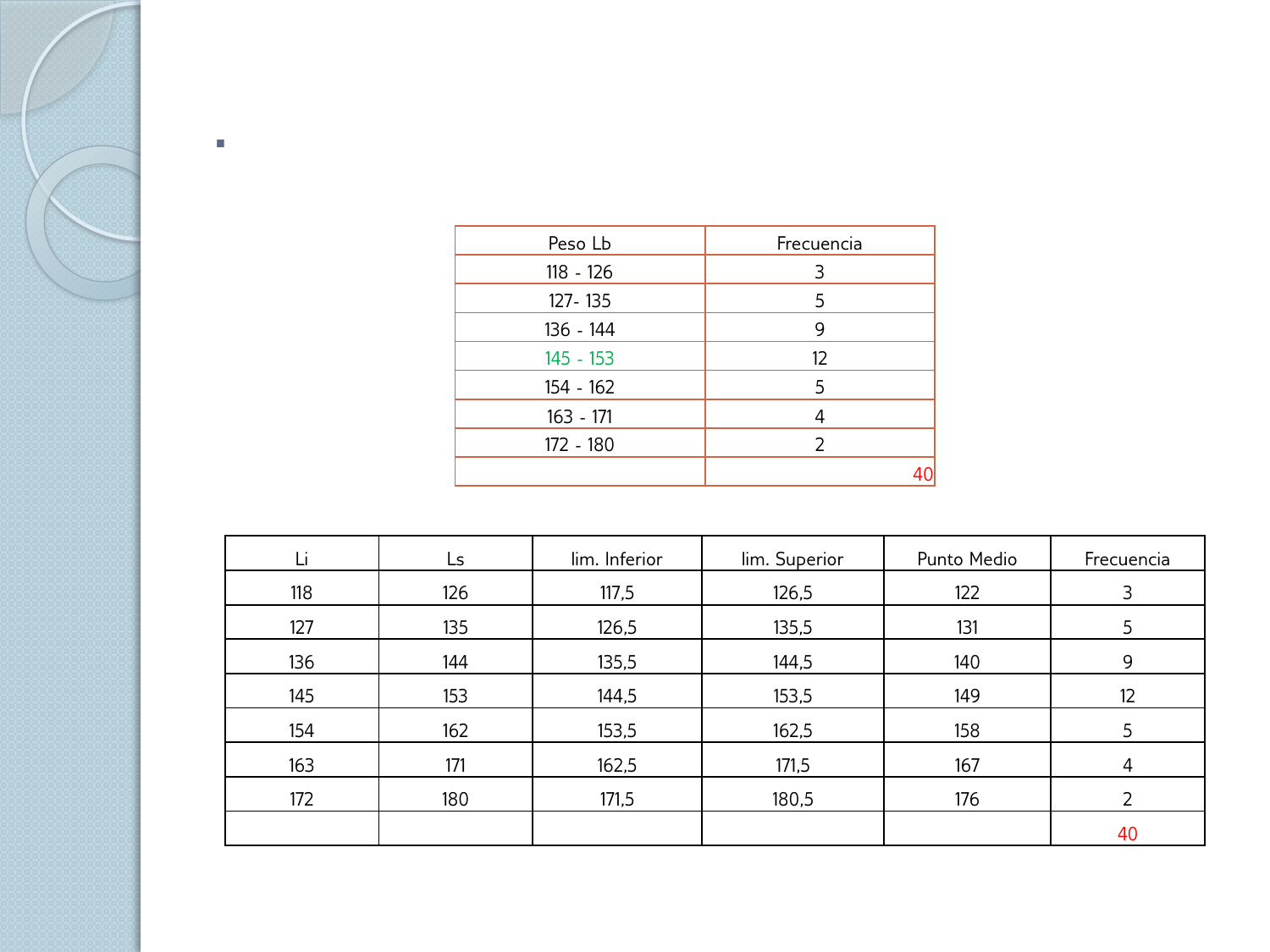

# .
| Peso Lb | Frecuencia |
| --- | --- |
| 118 - 126 | 3 |
| 127- 135 | 5 |
| 136 - 144 | 9 |
| 145 - 153 | 12 |
| 154 - 162 | 5 |
| 163 - 171 | 4 |
| 172 - 180 | 2 |
|  | 40 |
| Li | Ls | lim. Inferior | lim. Superior | Punto Medio | Frecuencia |
| --- | --- | --- | --- | --- | --- |
| 118 | 126 | 117,5 | 126,5 | 122 | 3 |
| 127 | 135 | 126,5 | 135,5 | 131 | 5 |
| 136 | 144 | 135,5 | 144,5 | 140 | 9 |
| 145 | 153 | 144,5 | 153,5 | 149 | 12 |
| 154 | 162 | 153,5 | 162,5 | 158 | 5 |
| 163 | 171 | 162,5 | 171,5 | 167 | 4 |
| 172 | 180 | 171,5 | 180,5 | 176 | 2 |
|  |  |  |  |  | 40 |